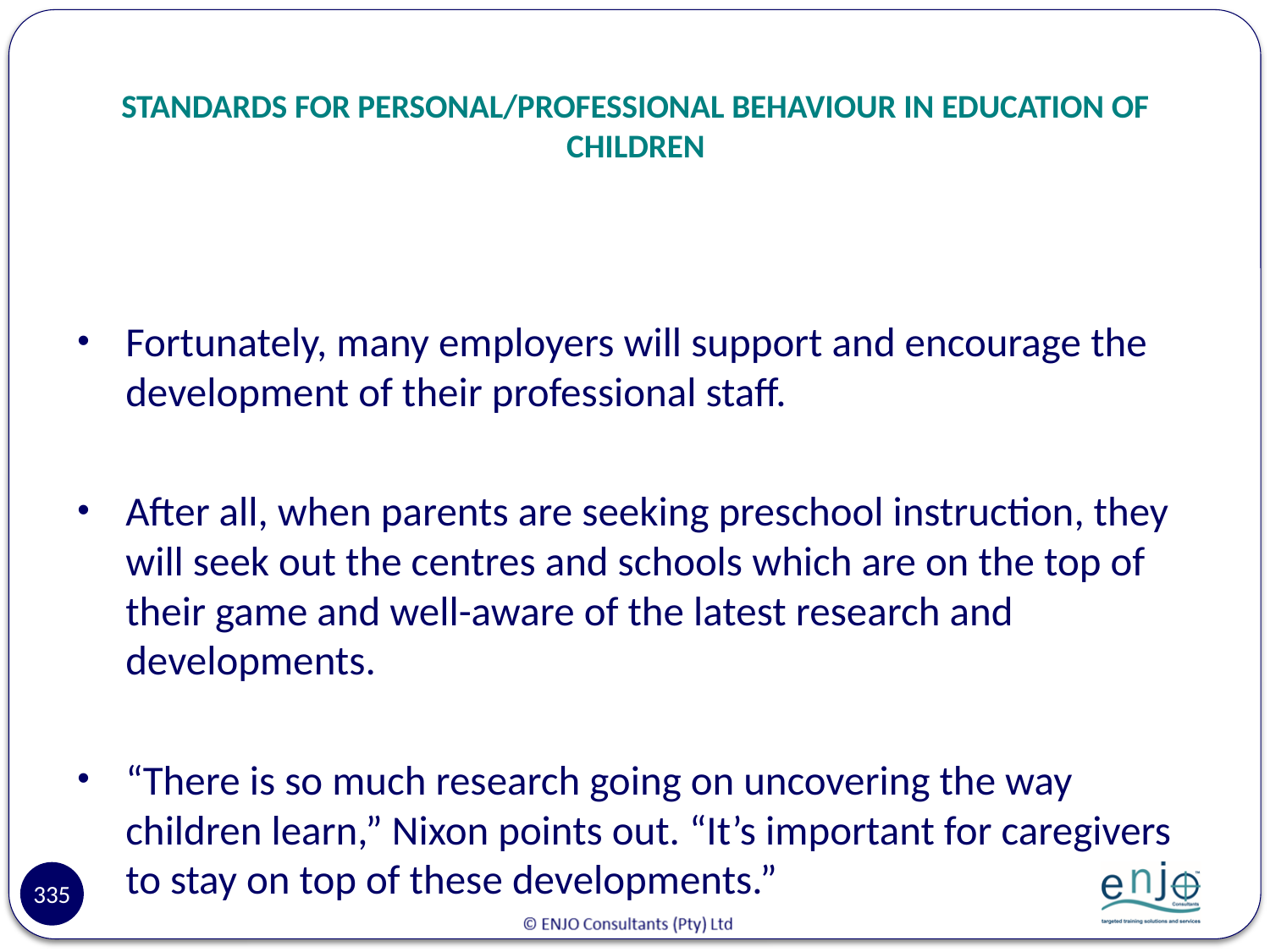

# STANDARDS FOR PERSONAL/PROFESSIONAL BEHAVIOUR IN EDUCATION OF CHILDREN
Fortunately, many employers will support and encourage the development of their professional staff.

After all, when parents are seeking preschool instruction, they will seek out the centres and schools which are on the top of their game and well-aware of the latest research and developments.

“There is so much research going on uncovering the way children learn,” Nixon points out. “It’s important for caregivers to stay on top of these developments.”

335